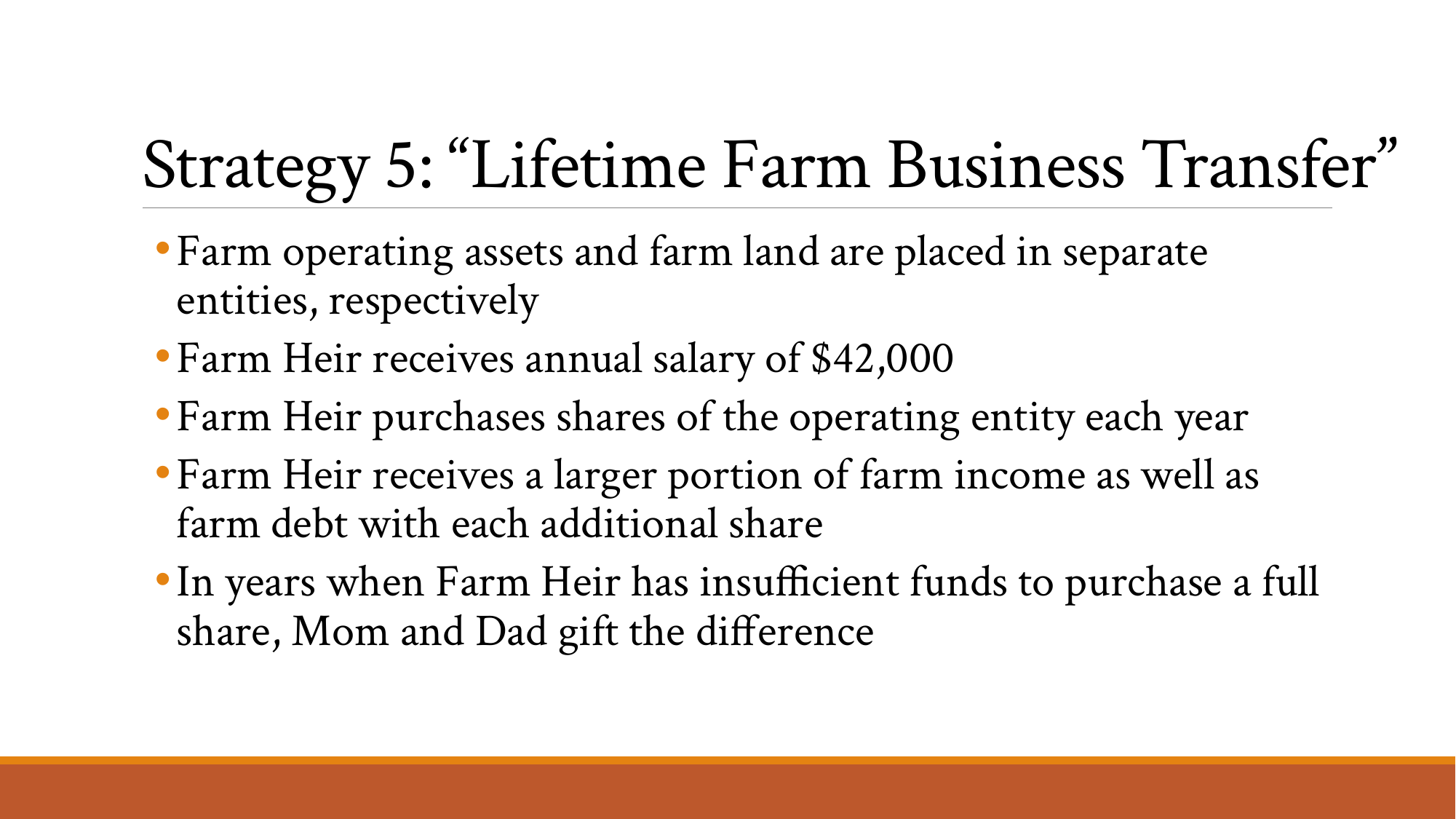

# Strategy 5: “Lifetime Farm Business Transfer”
Farm operating assets and farm land are placed in separate entities, respectively
Farm Heir receives annual salary of $42,000
Farm Heir purchases shares of the operating entity each year
Farm Heir receives a larger portion of farm income as well as farm debt with each additional share
In years when Farm Heir has insufficient funds to purchase a full share, Mom and Dad gift the difference